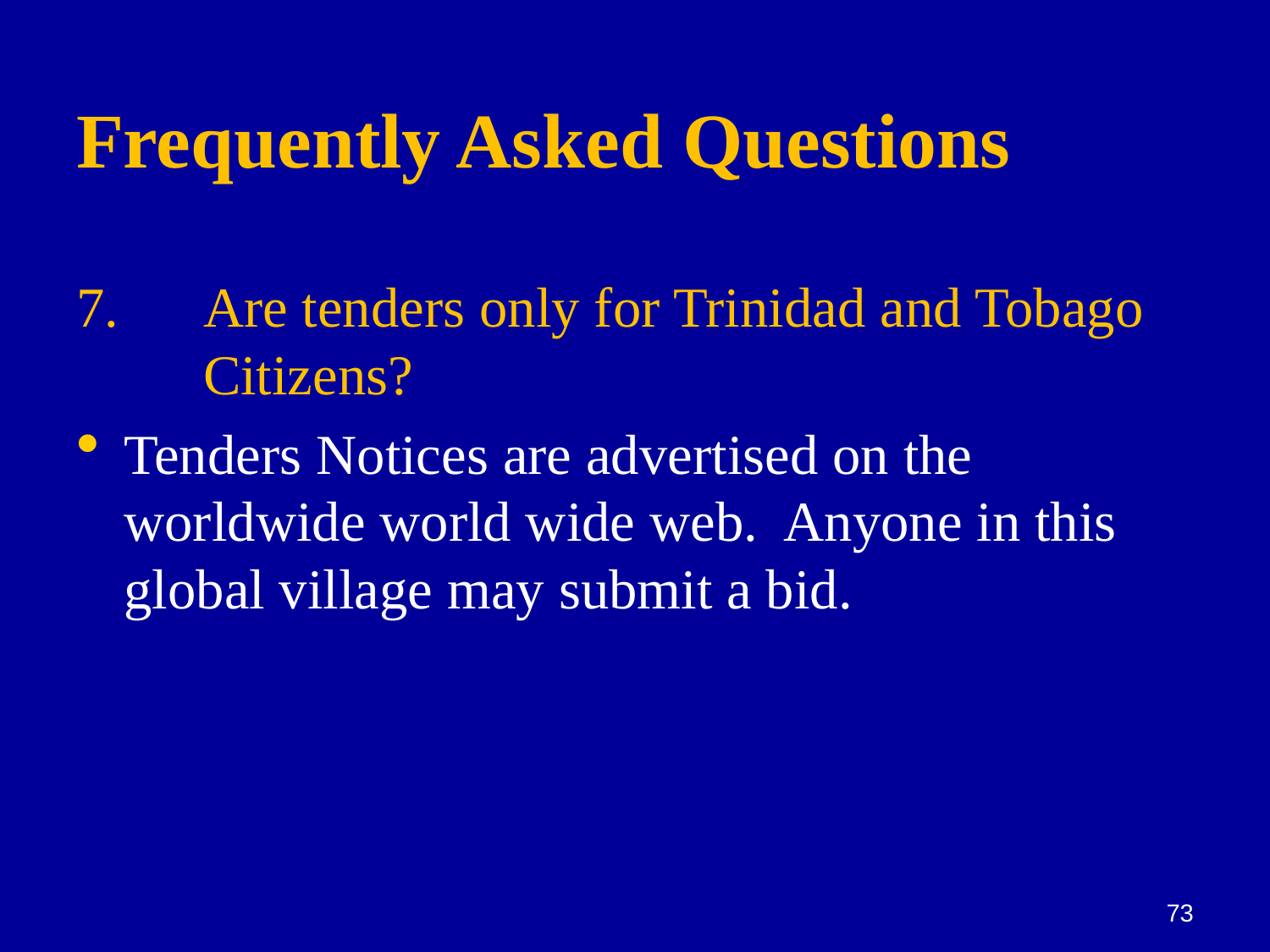

# Frequently Asked Questions
7.	Are tenders only for Trinidad and Tobago 	Citizens?
Tenders Notices are advertised on the worldwide world wide web.  Anyone in this global village may submit a bid.
73